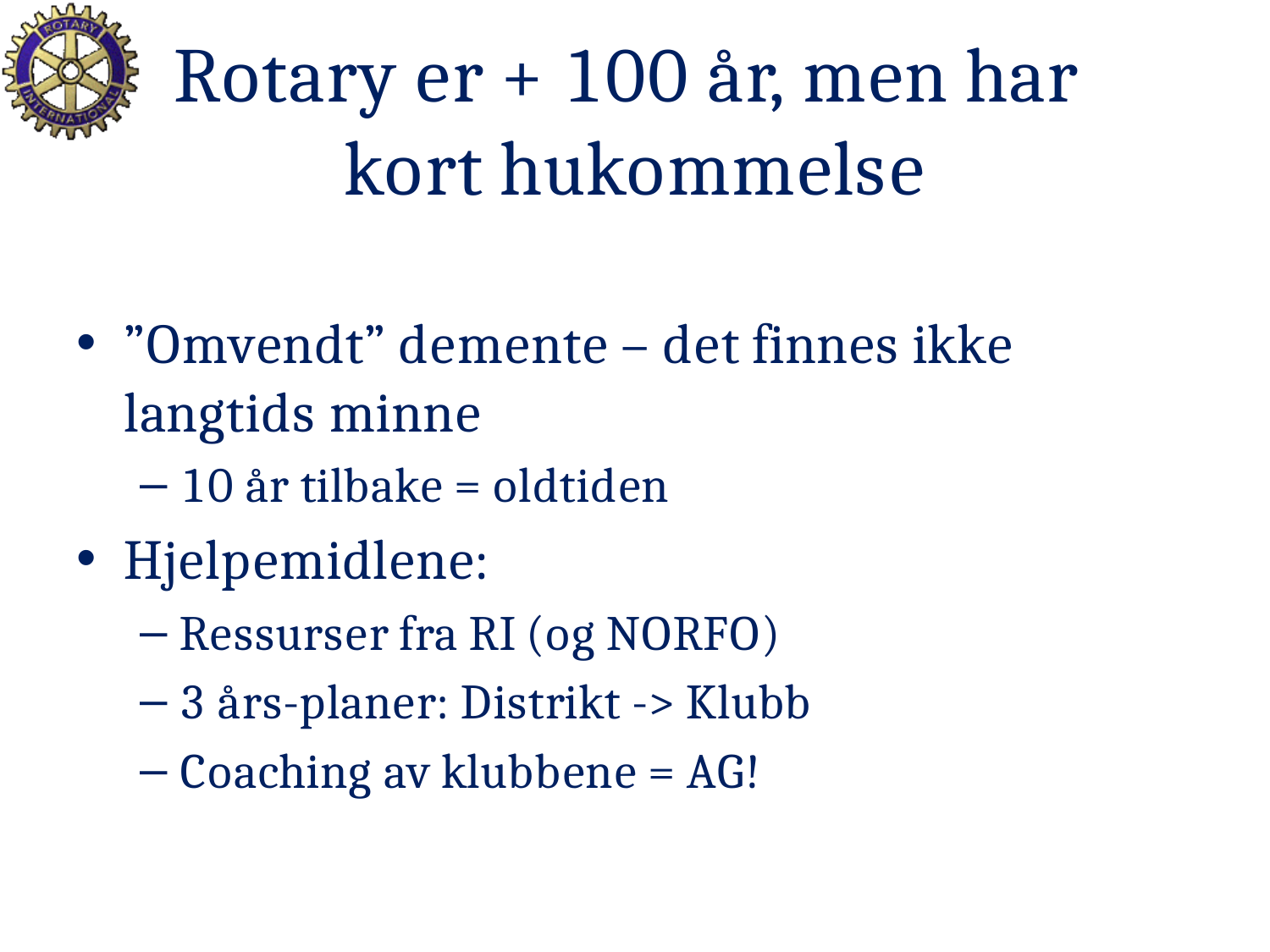

# Rotary er + 100 år, men har kort hukommelse

”Omvendt” demente – det finnes ikke langtids minne
10 år tilbake = oldtiden
Hjelpemidlene:
Ressurser fra RI (og NORFO)
3 års-planer: Distrikt -> Klubb
Coaching av klubbene = AG!